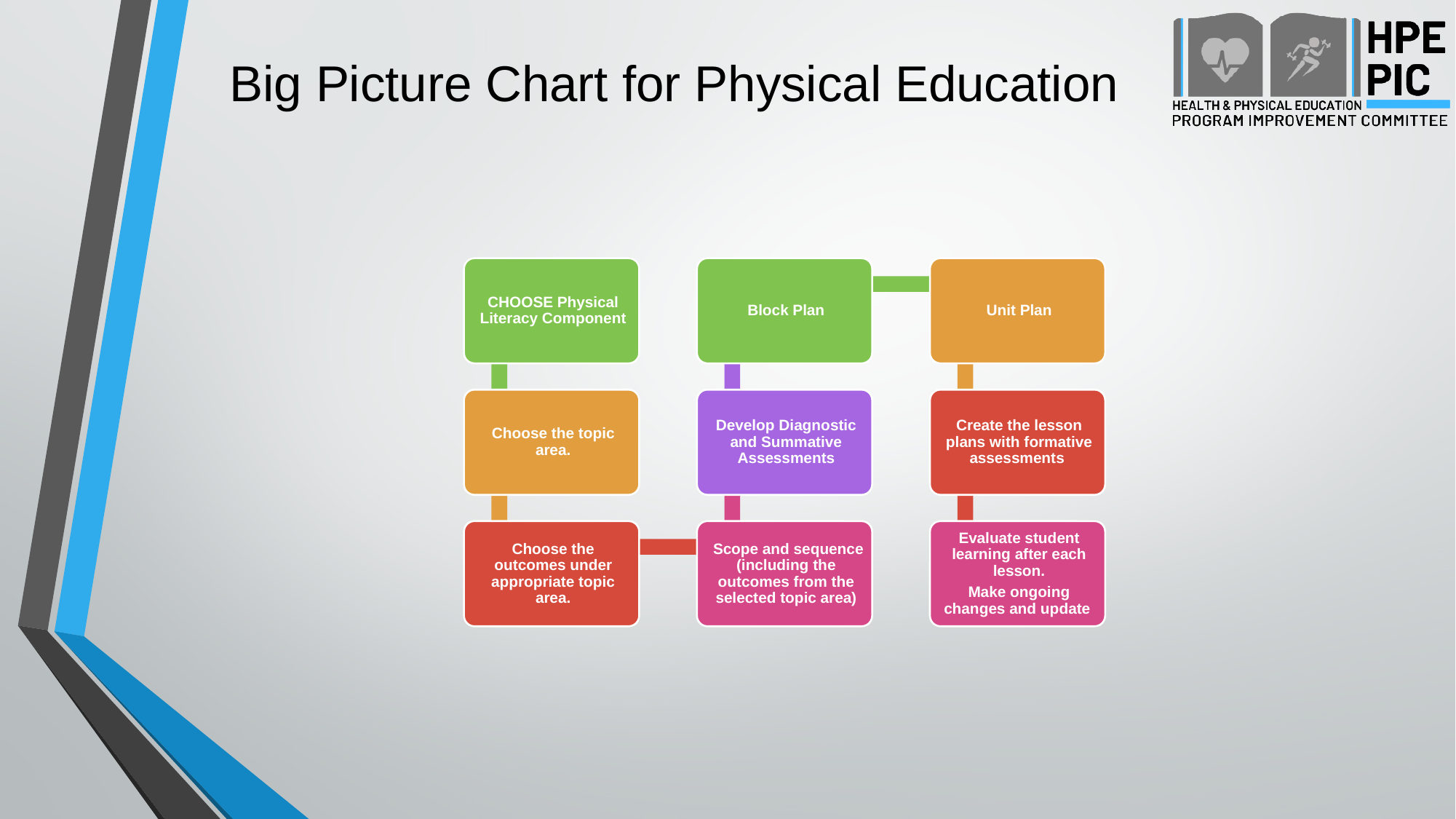

# Big Picture Chart for Physical Education
CHOOSE Physical Literacy Component
Choose the topic area.
Choose the outcomes under appropriate topic area.
 Scope and sequence (including the outcomes from the selected topic area)
Develop Diagnostic and Summative Assessments
Block Plan
Unit Plan
Create the lesson plans with formative assessments
Evaluate student learning after each lesson.
Make ongoing changes and update